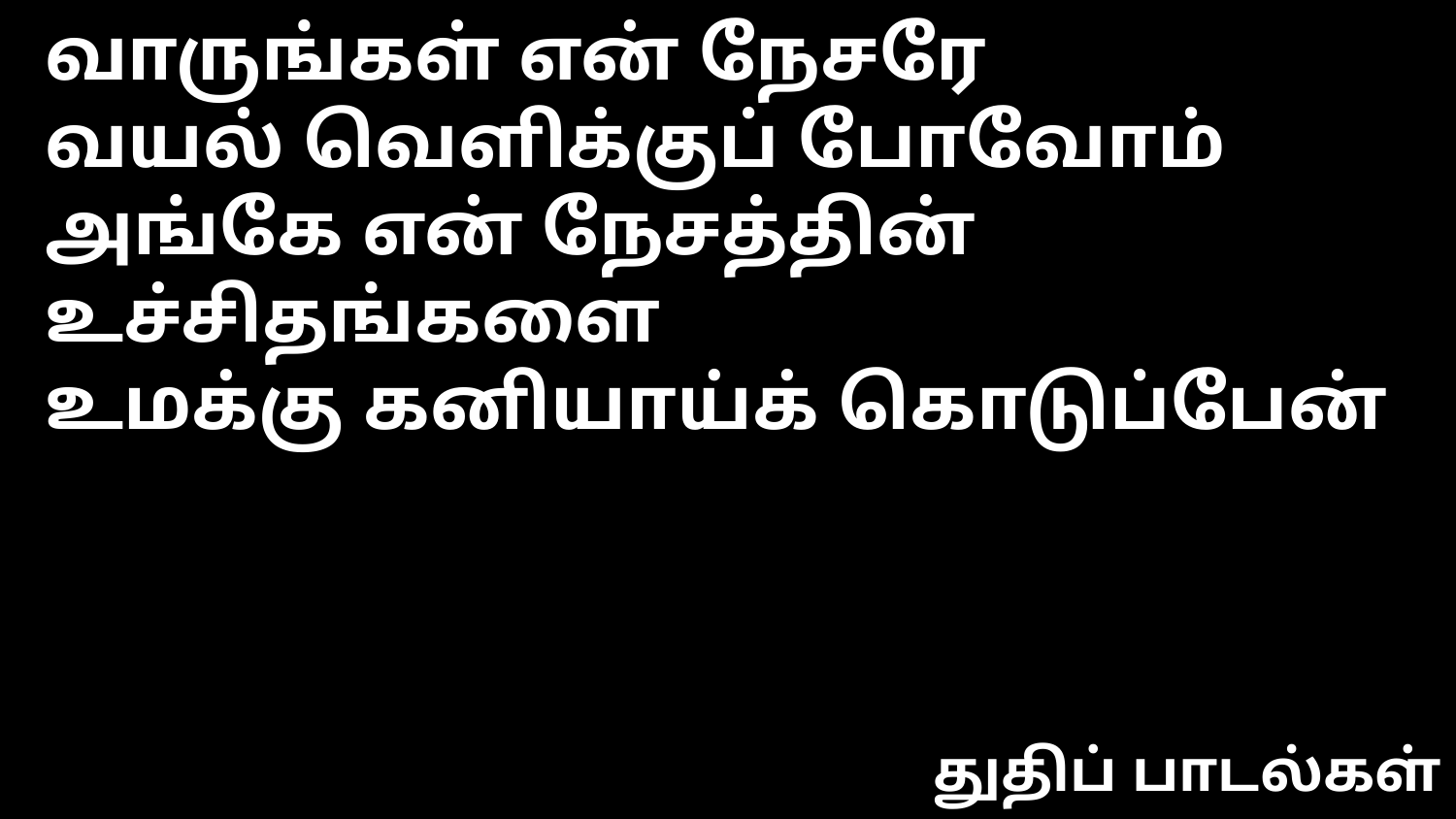

வாருங்கள் என் நேசரே
வயல் வெளிக்குப் போவோம்
அங்கே என் நேசத்தின் உச்சிதங்களை
உமக்கு கனியாய்க் கொடுப்பேன்

துதிப் பாடல்கள்